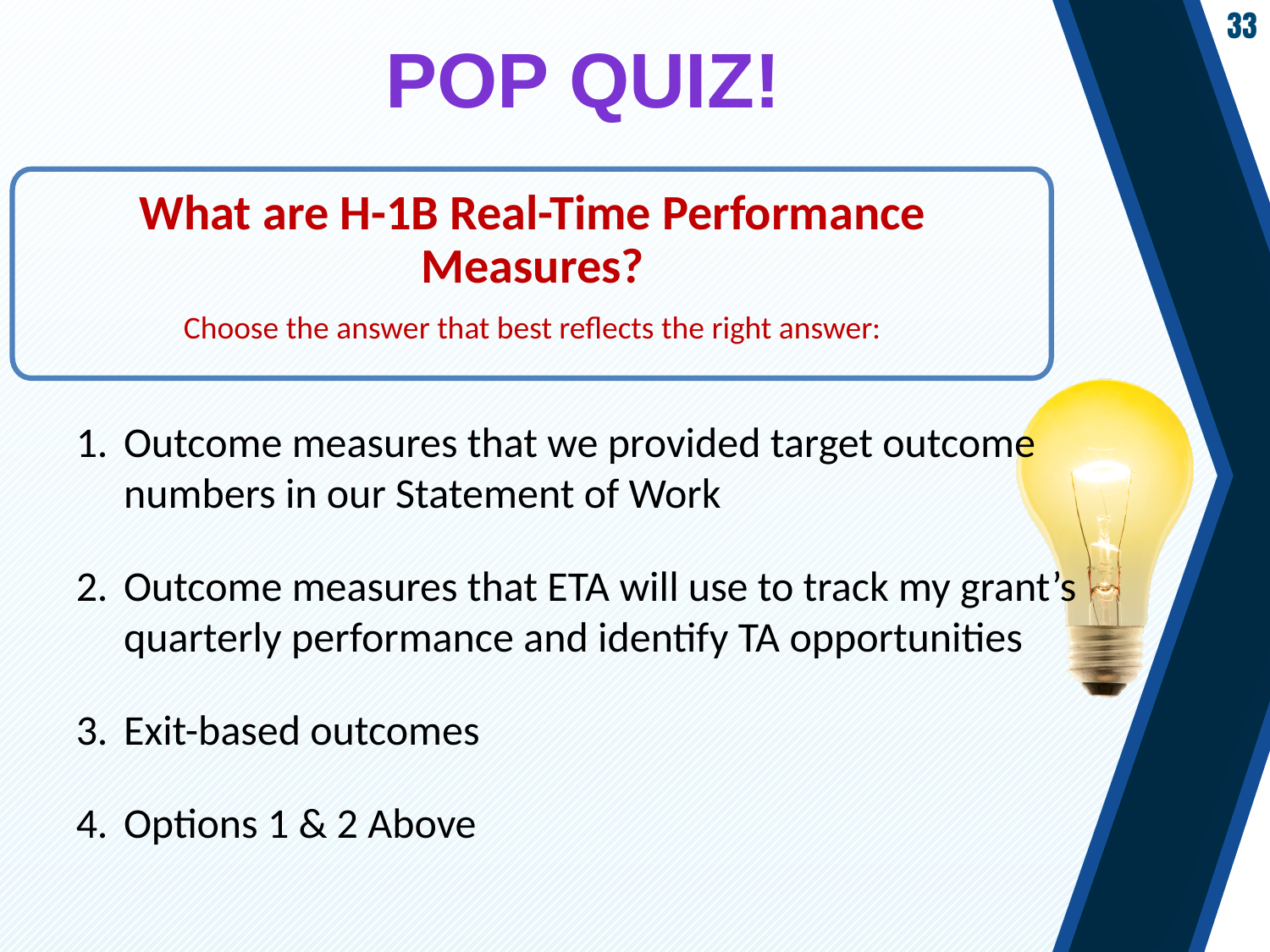

# Pop Quiz!
What are H-1B Real-Time Performance Measures?
Choose the answer that best reflects the right answer:
Outcome measures that we provided target outcome numbers in our Statement of Work
Outcome measures that ETA will use to track my grant’s quarterly performance and identify TA opportunities
Exit-based outcomes
Options 1 & 2 Above